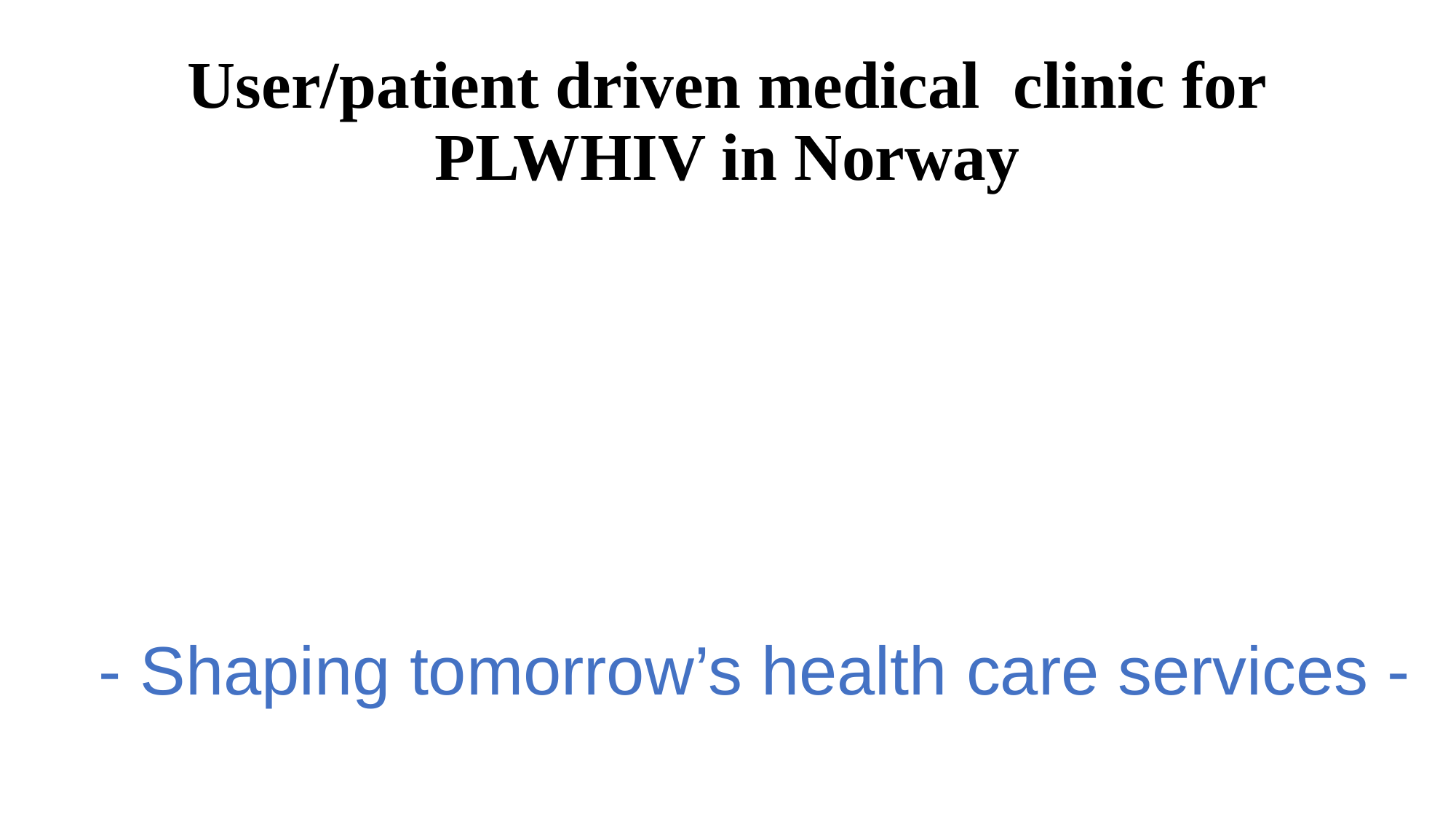

# User/patient driven medical  clinic for PLWHIV in Norway

- Shaping tomorrow’s health care services -

Presented by: Maryan Said – User Board Sørlandet Hospital